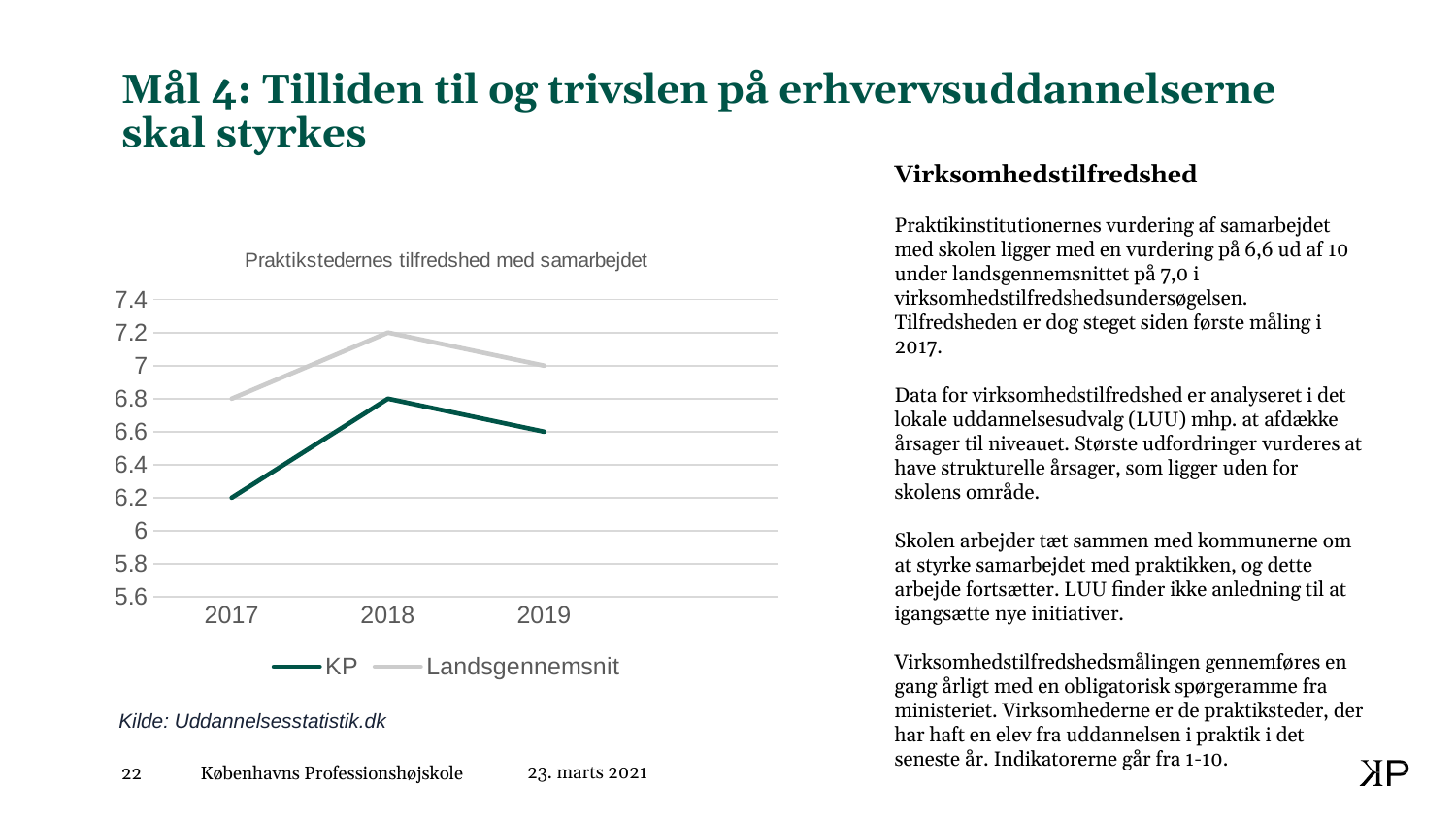

# Mål 4: Tilliden til og trivslen på erhvervsuddannelserne skal styrkes

Virksomhedstilfredshed

Praktikinstitutionernes vurdering af samarbejdet med skolen ligger med en vurdering på 6,6 ud af 10 under landsgennemsnittet på 7,0 i virksomhedstilfredshedsundersøgelsen. Tilfredsheden er dog steget siden første måling i 2017.

Data for virksomhedstilfredshed er analyseret i det lokale uddannelsesudvalg (LUU) mhp. at afdække årsager til niveauet. Største udfordringer vurderes at have strukturelle årsager, som ligger uden for skolens område.

Skolen arbejder tæt sammen med kommunerne om at styrke samarbejdet med praktikken, og dette arbejde fortsætter. LUU finder ikke anledning til at igangsætte nye initiativer.

Virksomhedstilfredshedsmålingen gennemføres en gang årligt med en obligatorisk spørgeramme fra ministeriet. Virksomhederne er de praktiksteder, der har haft en elev fra uddannelsen i praktik i det seneste år. Indikatorerne går fra 1-10.

### Chart: Praktikstedernes tilfredshed med samarbejdet

| Category | KP | Landsgennemsnit |
|---|---|---|
| 2017 | 6.2 | 6.8 |
| 2018 | 6.8 | 7.2 |
| 2019 | 6.6 | 7.0 |
|  | None | None |
Kilde: Uddannelsesstatistik.dk
23. marts 2021